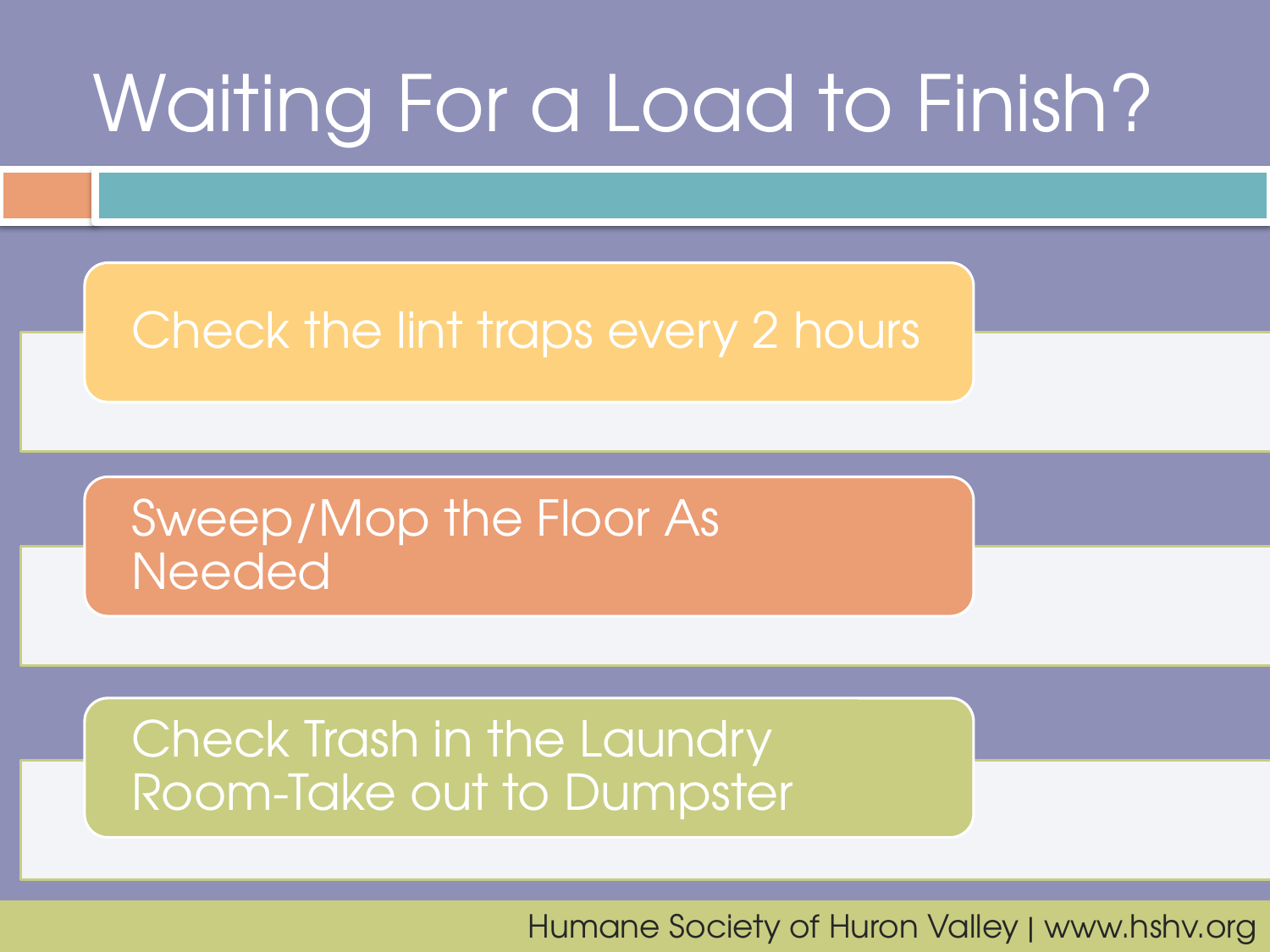

# Waiting For a Load to Finish?
Check the lint traps every 2 hours
Sweep/Mop the Floor As Needed
Check Trash in the Laundry Room-Take out to Dumpster